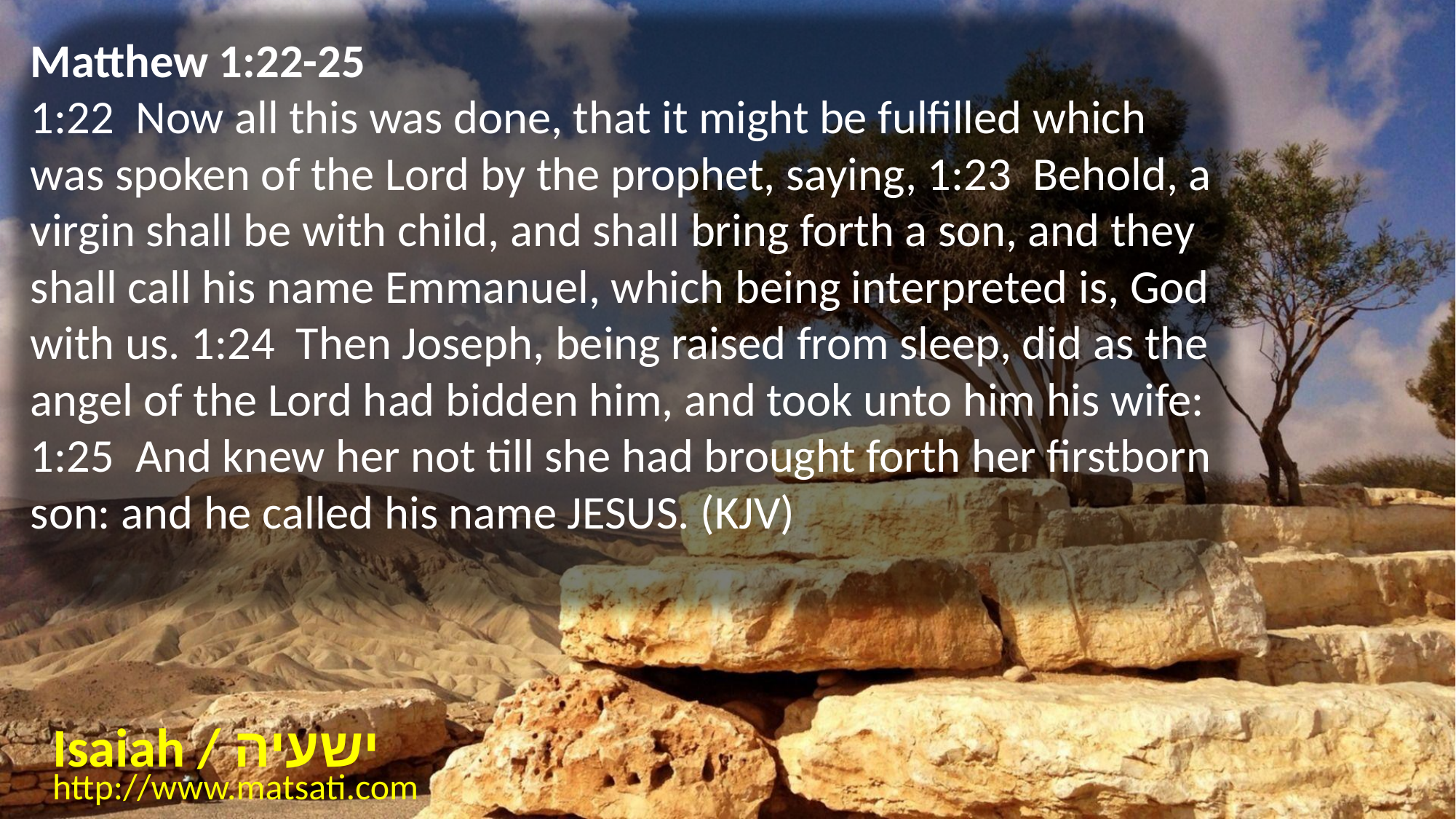

Matthew 1:22-25
1:22  Now all this was done, that it might be fulfilled which was spoken of the Lord by the prophet, saying, 1:23  Behold, a virgin shall be with child, and shall bring forth a son, and they shall call his name Emmanuel, which being interpreted is, God with us. 1:24  Then Joseph, being raised from sleep, did as the angel of the Lord had bidden him, and took unto him his wife: 1:25  And knew her not till she had brought forth her firstborn son: and he called his name JESUS. (KJV)
Isaiah / ישעיה
http://www.matsati.com